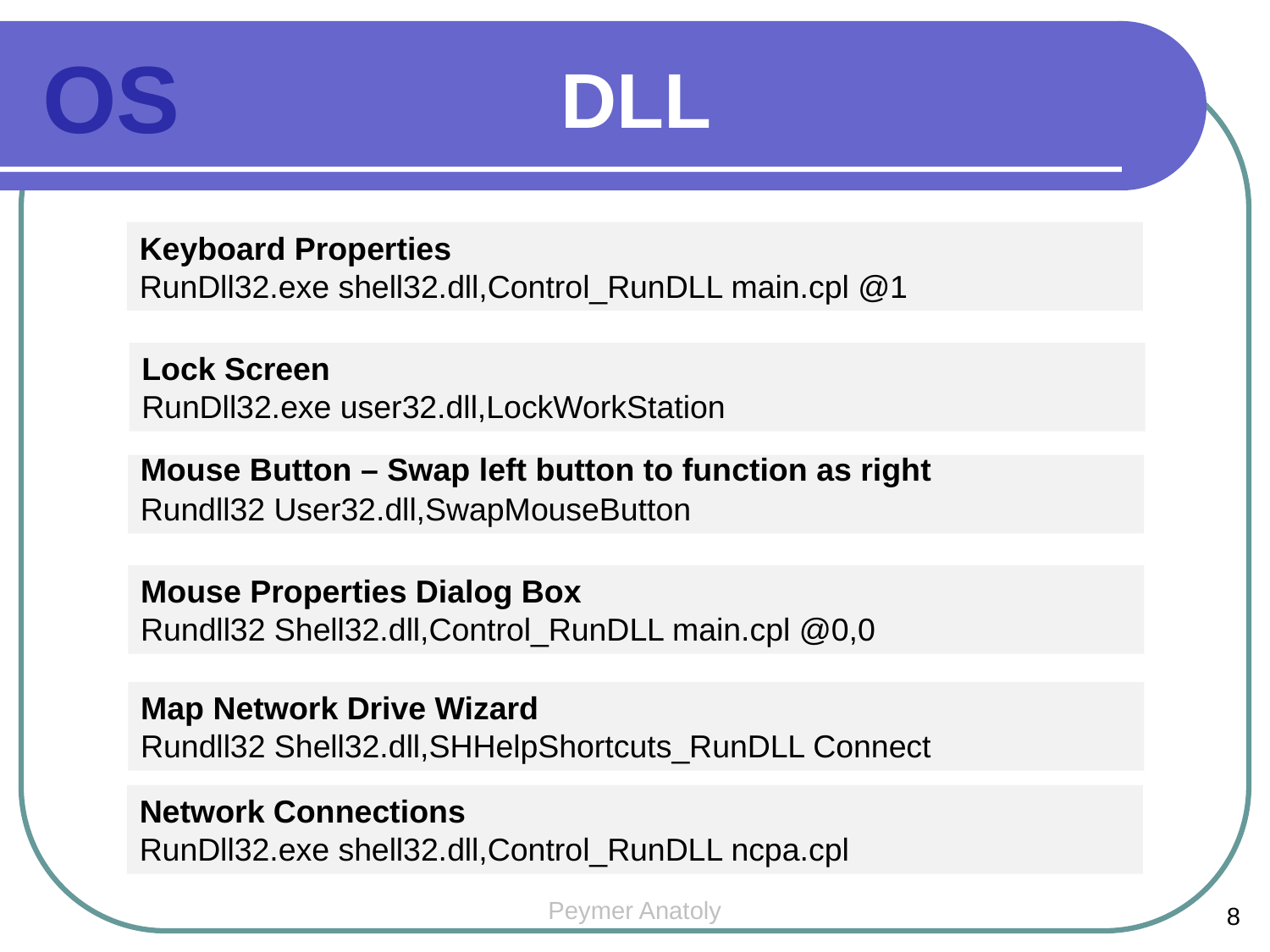

DLL

OS

Keyboard Properties
RunDll32.exe shell32.dll,Control_RunDLL main.cpl @1
Lock Screen
RunDll32.exe user32.dll,LockWorkStation
Mouse Button – Swap left button to function as right
Rundll32 User32.dll,SwapMouseButton
Mouse Properties Dialog Box
Rundll32 Shell32.dll,Control_RunDLL main.cpl @0,0
Map Network Drive Wizard
Rundll32 Shell32.dll,SHHelpShortcuts_RunDLL Connect
Network Connections
RunDll32.exe shell32.dll,Control_RunDLL ncpa.cpl
Peymer Anatoly
8